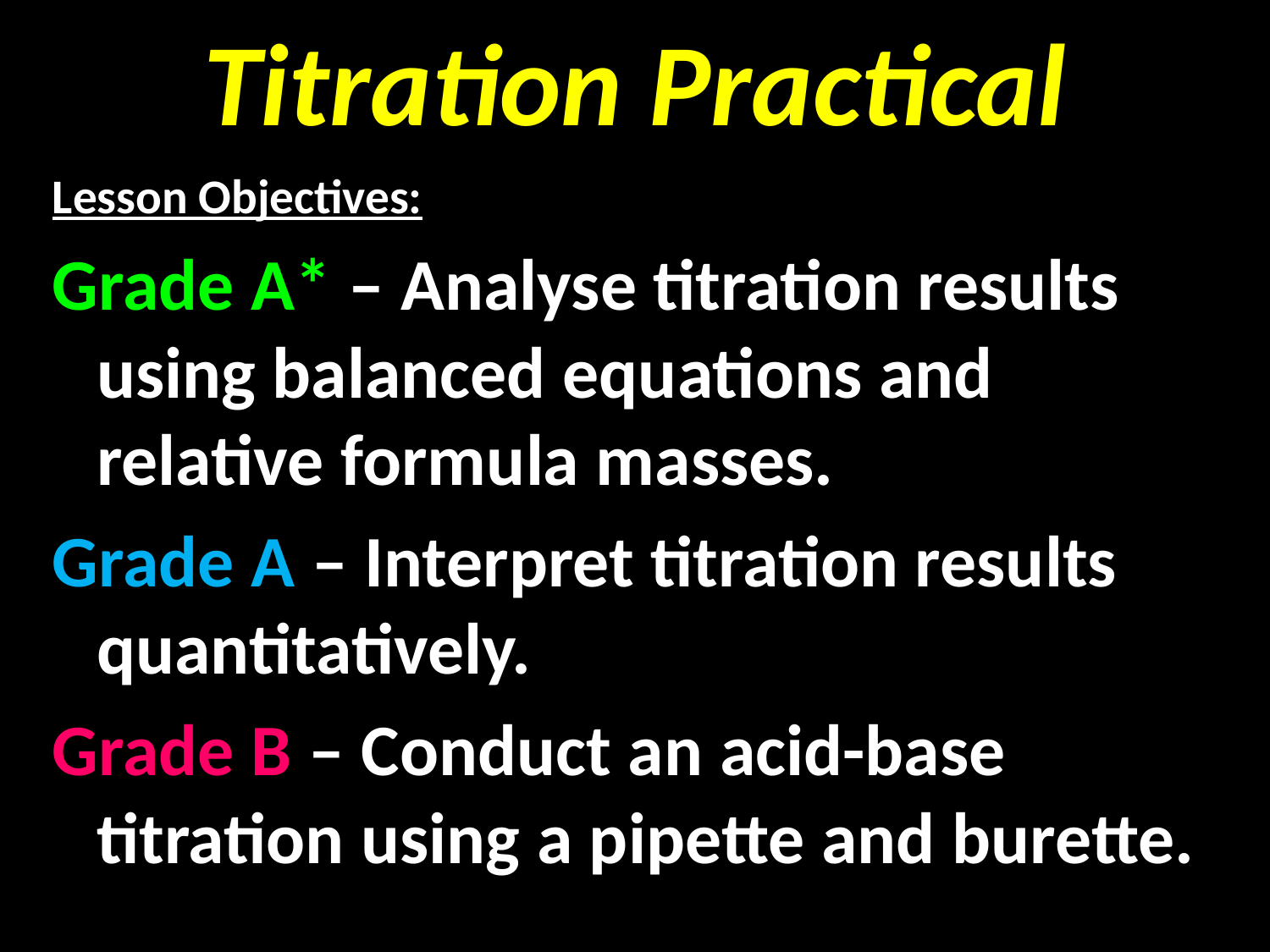

# Titration Practical
Lesson Objectives:
Grade A* – Analyse titration results using balanced equations and relative formula masses.
Grade A – Interpret titration results quantitatively.
Grade B – Conduct an acid-base titration using a pipette and burette.